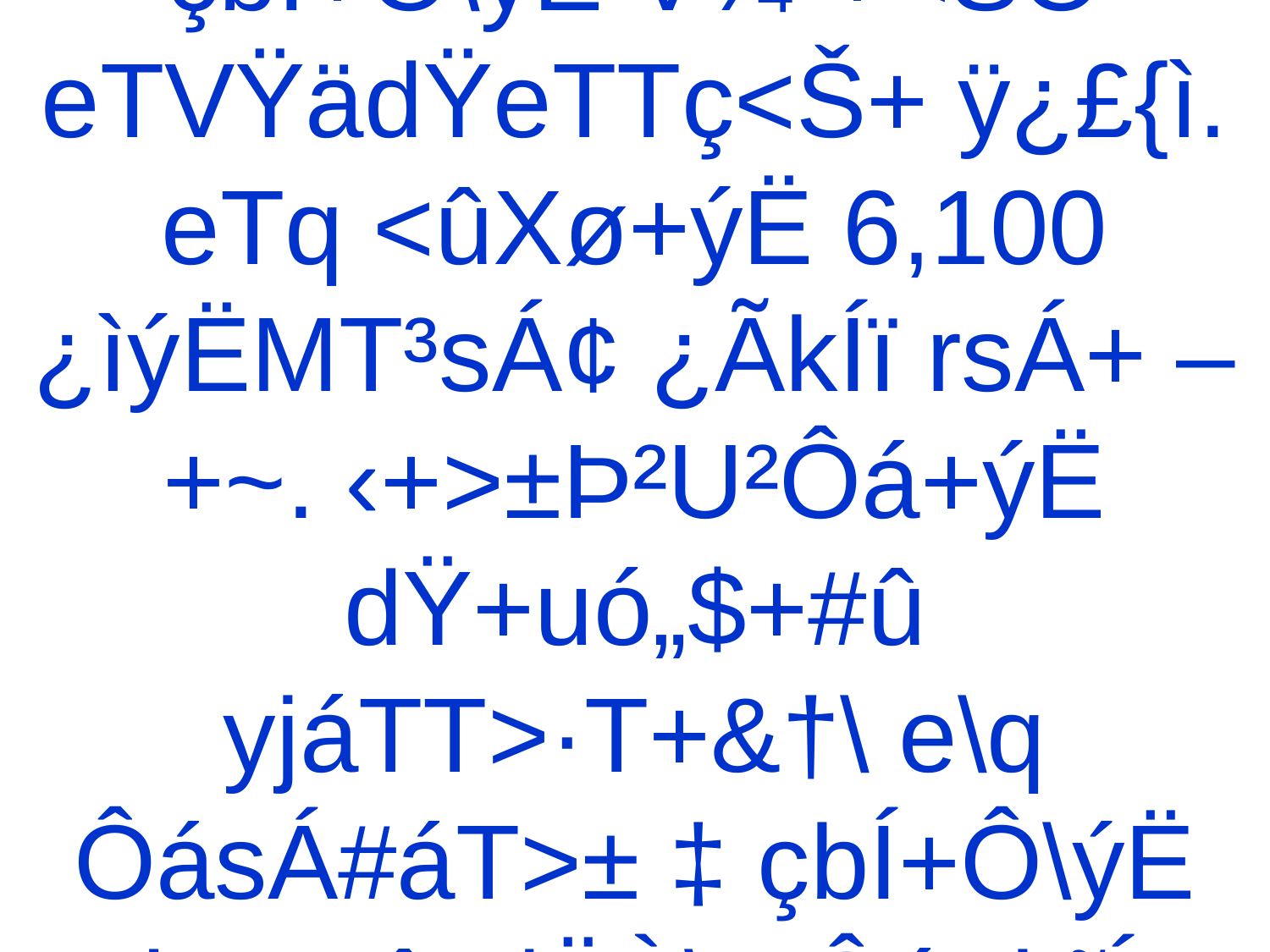

# ç|Ÿ|Ÿ+#á+ýË –q• €sÁT ÔáTb˜ÍqT dŸ+uó„$+#û çbÍ+Ô\ýË V¾²+<ŠÖ eTVŸädŸeTTç<Š+ ÿ¿£{ì. eTq <ûXø+ýË 6,100 ¿ìýËMT³sÁ¢ ¿ÃkÍï rsÁ+ –+~. ‹+>±Þ²U²Ôá+ýË dŸ+uó„$+#û yjáTT>·T+&†\ e\q ÔásÁ#áT>± ‡ çbÍ+Ô\ýË “ed¾+#û ç|ŸÈ\T ÔáTb˜ÍqT Ô¿ì&¿ì >·T]jáTeÚÔáTH•sÁT.